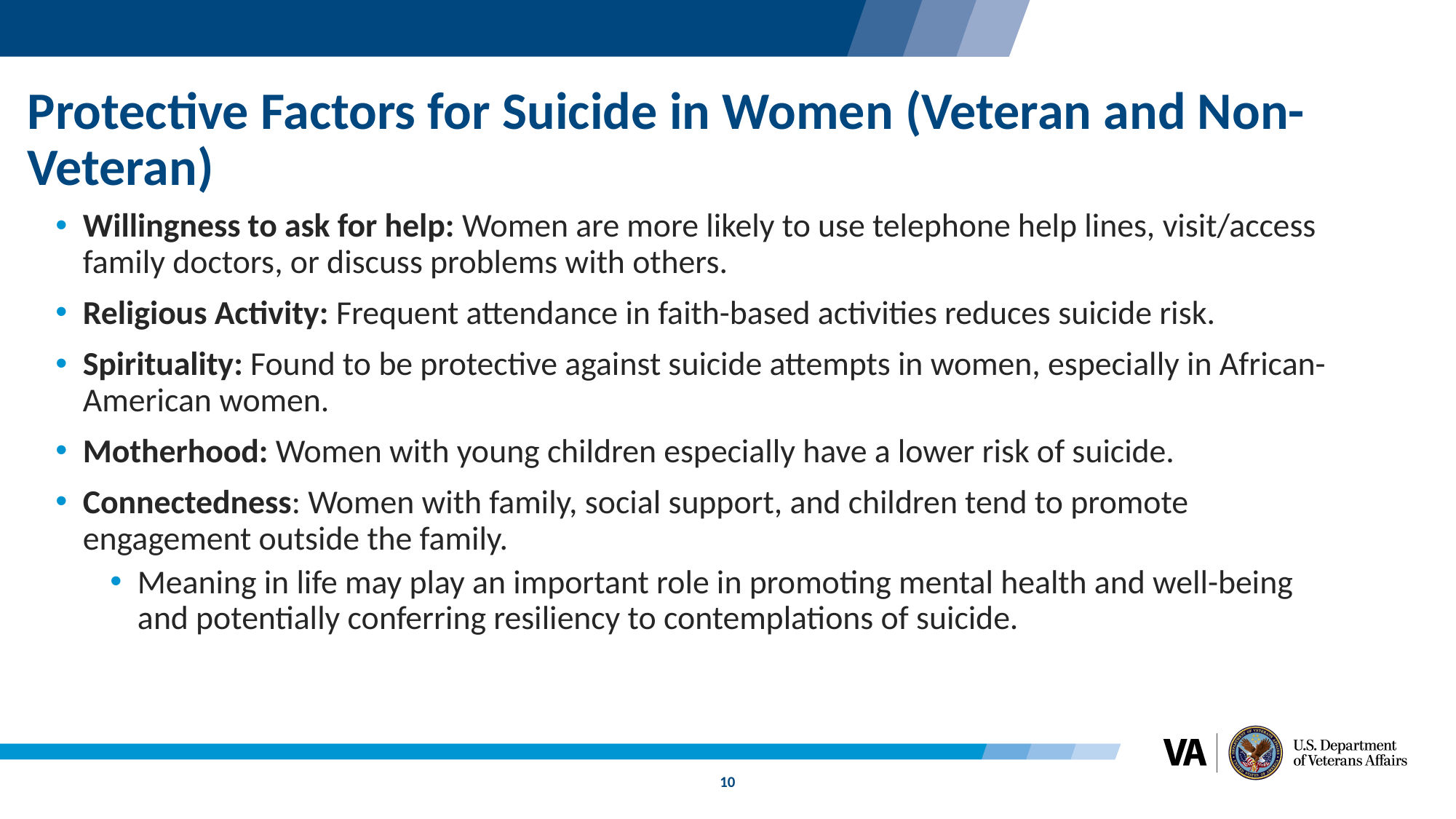

# Protective Factors for Suicide in Women (Veteran and Non-Veteran)
Willingness to ask for help: Women are more likely to use telephone help lines, visit/access family doctors, or discuss problems with others.
Religious Activity: Frequent attendance in faith-based activities reduces suicide risk.
Spirituality: Found to be protective against suicide attempts in women, especially in African-American women.
Motherhood: Women with young children especially have a lower risk of suicide.
Connectedness: Women with family, social support, and children tend to promote engagement outside the family.
Meaning in life may play an important role in promoting mental health and well-being and potentially conferring resiliency to contemplations of suicide.
10